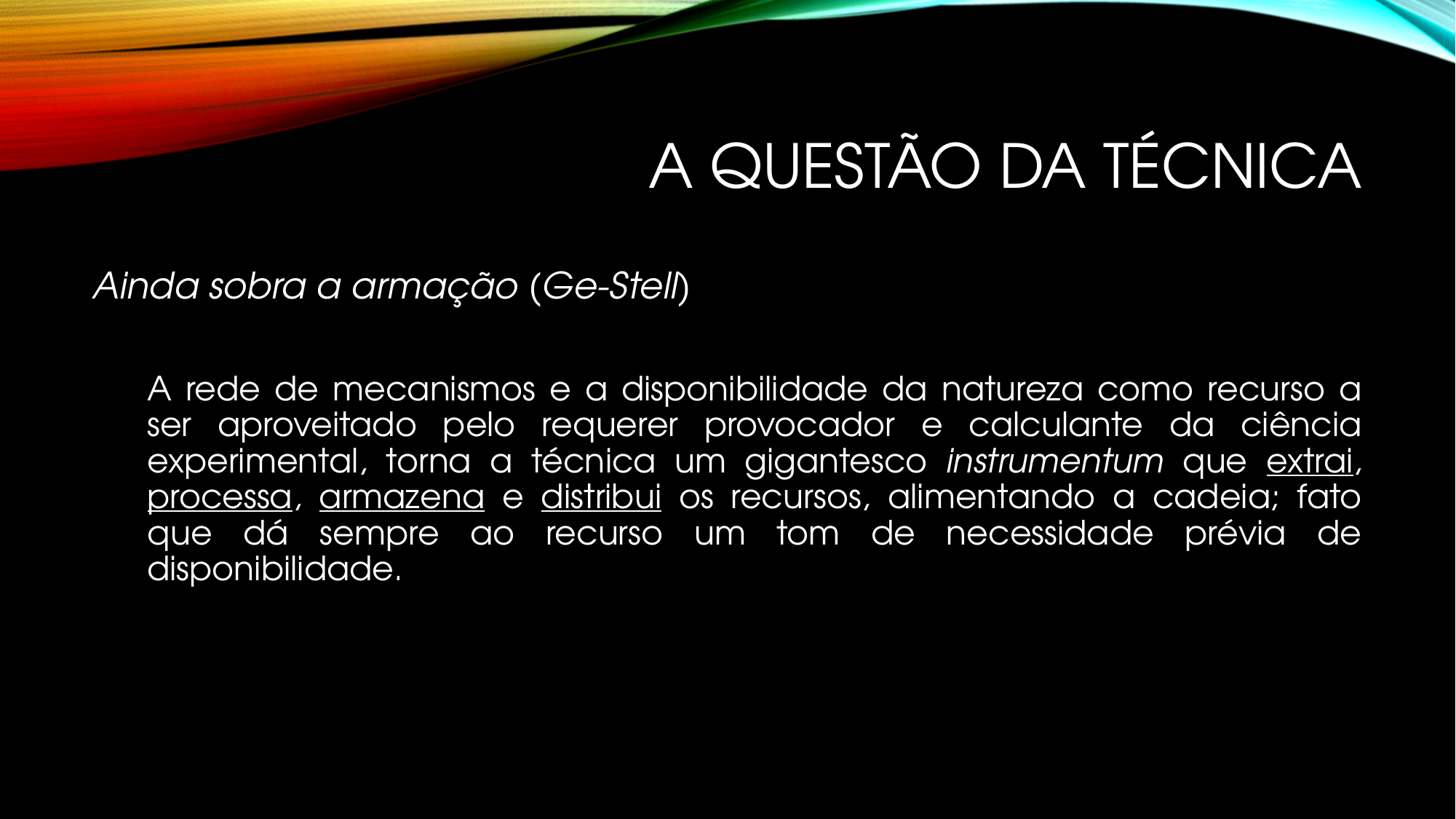

# A questão da técnica
Ainda sobra a armação (Ge-Stell)

A rede de mecanismos e a disponibilidade da natureza como recurso a ser aproveitado pelo requerer provocador e calculante da ciência experimental, torna a técnica um gigantesco instrumentum que extrai, processa, armazena e distribui os recursos, alimentando a cadeia; fato que dá sempre ao recurso um tom de necessidade prévia de disponibilidade.